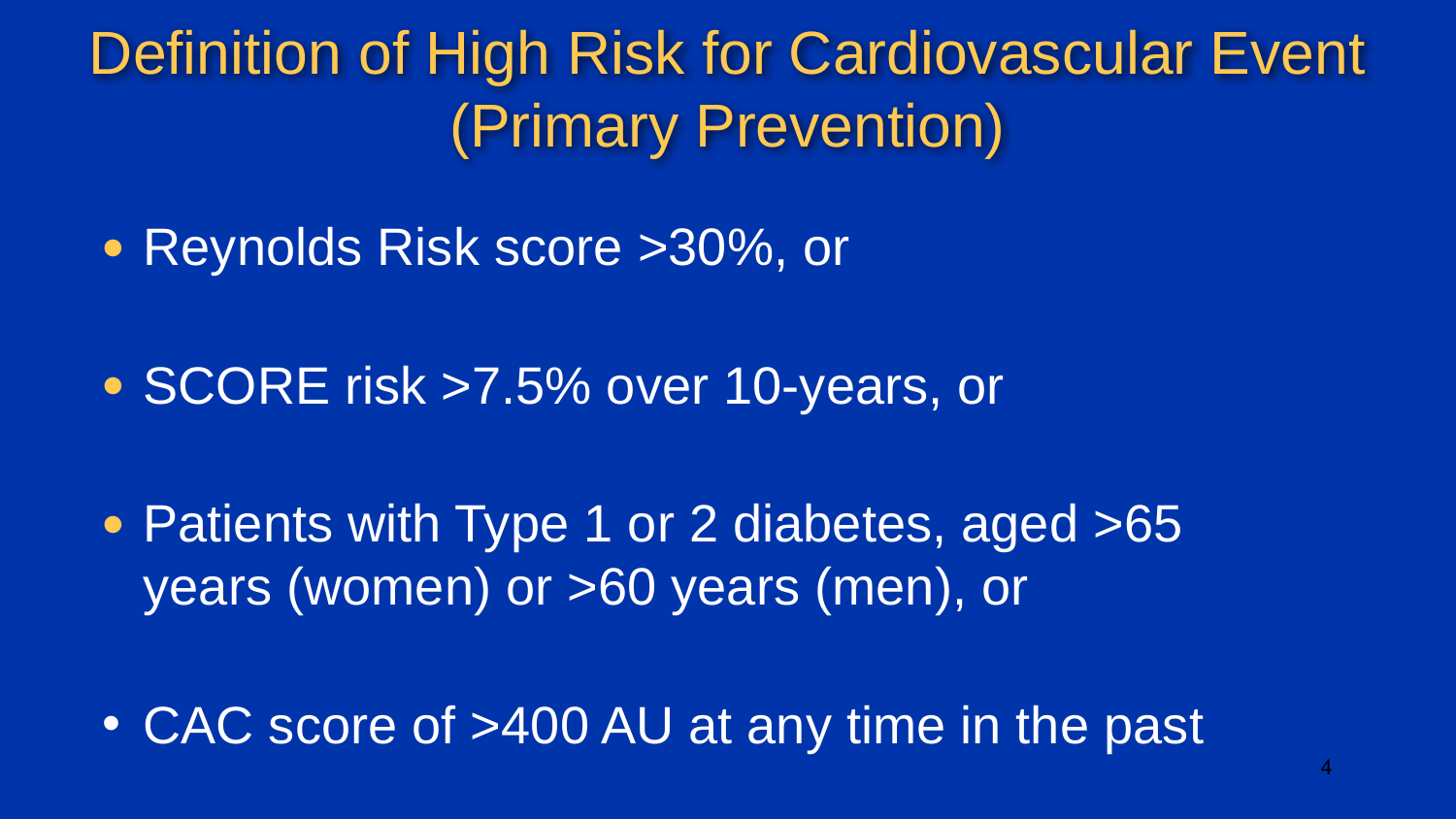

# Definition of High Risk for Cardiovascular Event (Primary Prevention)
Reynolds Risk score >30%, or
SCORE risk >7.5% over 10-years, or
Patients with Type 1 or 2 diabetes, aged >65 years (women) or >60 years (men), or
CAC score of >400 AU at any time in the past
4